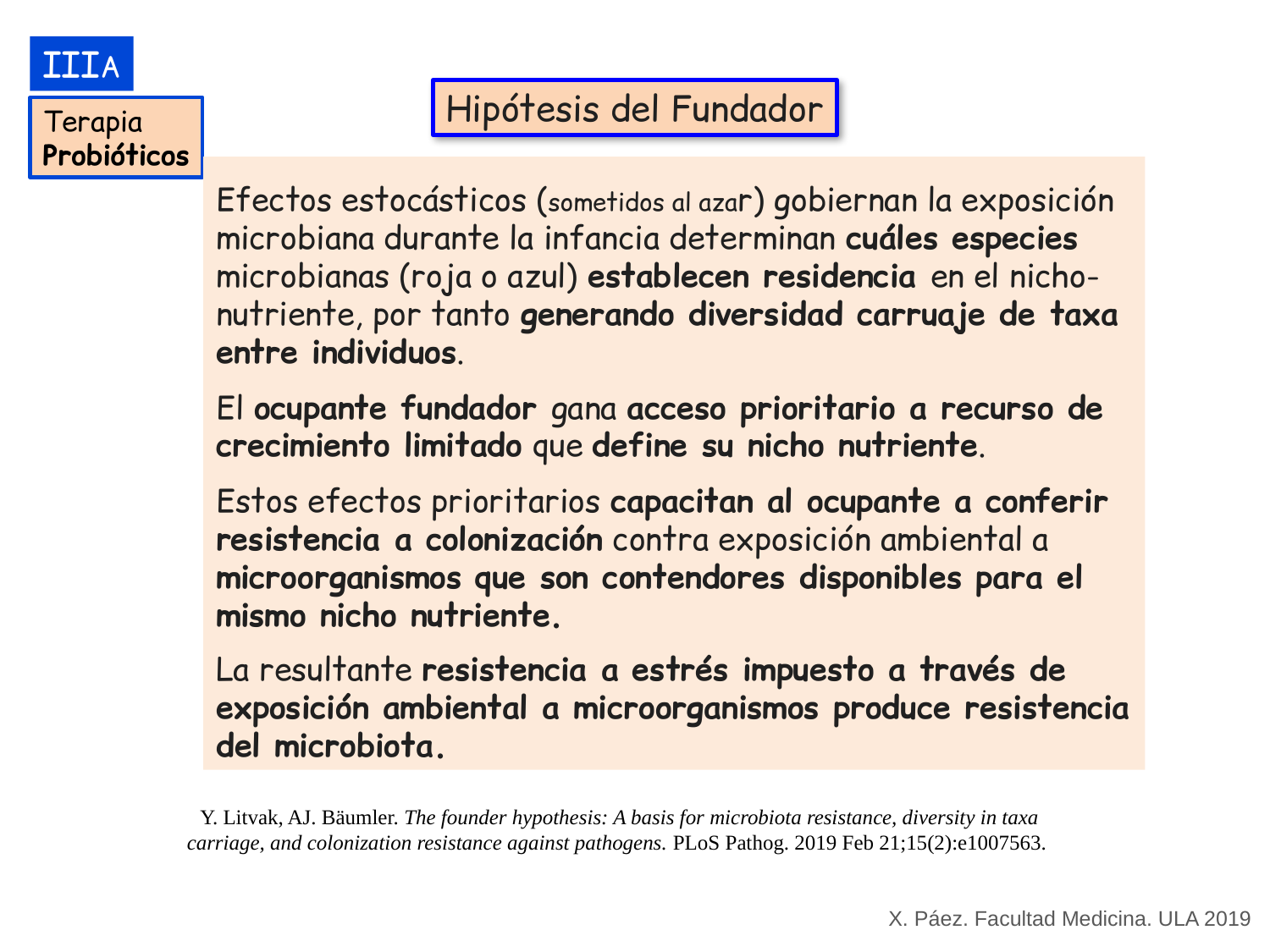

IIIA
Hipótesis del Fundador
Terapia
Probióticos

Efectos estocásticos (sometidos al azar) gobiernan la exposición microbiana durante la infancia determinan cuáles especies microbianas (roja o azul) establecen residencia en el nicho-nutriente, por tanto generando diversidad carruaje de taxa entre individuos.

El ocupante fundador gana acceso prioritario a recurso de crecimiento limitado que define su nicho nutriente.

Estos efectos prioritarios capacitan al ocupante a conferir resistencia a colonización contra exposición ambiental a microorganismos que son contendores disponibles para el mismo nicho nutriente.

La resultante resistencia a estrés impuesto a través de exposición ambiental a microorganismos produce resistencia del microbiota.

Y. Litvak, AJ. Bäumler. The founder hypothesis: A basis for microbiota resistance, diversity in taxa carriage, and colonization resistance against pathogens. PLoS Pathog. 2019 Feb 21;15(2):e1007563.
X. Páez. Facultad Medicina. ULA 2019